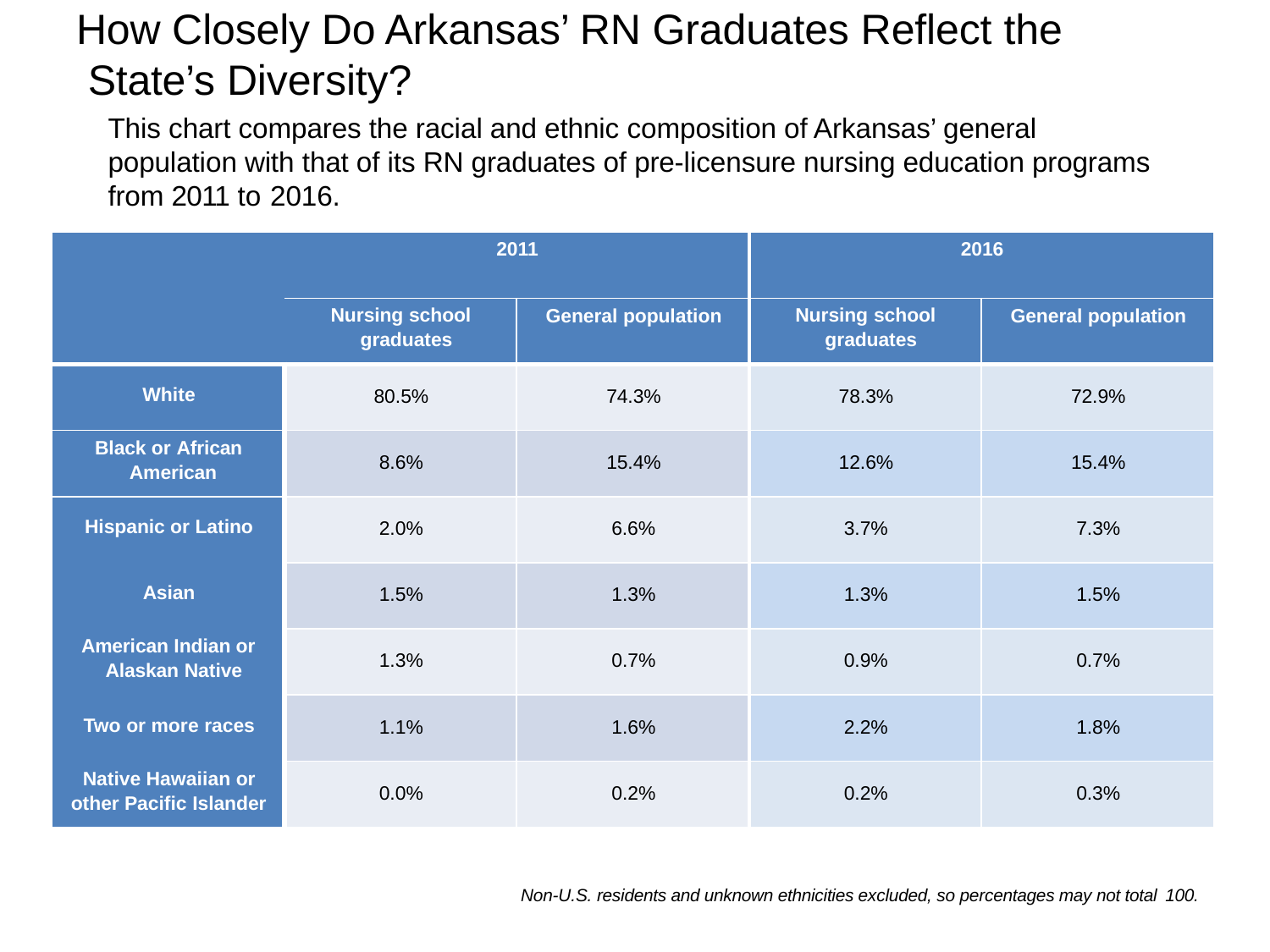

# How Closely Do Arkansas’ RN Graduates Reflect the  State’s Diversity?
This chart compares the racial and ethnic composition of Arkansas’ general  population with that of its RN graduates of pre-licensure nursing education programs  from 2011 to 2016.
|  | 2011 |  | 2016 |  |
| --- | --- | --- | --- | --- |
|  | Nursing school graduates | General population | Nursing school graduates | General population |
| White | 80.5% | 74.3% | 78.3% | 72.9% |
| Black or African American | 8.6% | 15.4% | 12.6% | 15.4% |
| Hispanic or Latino | 2.0% | 6.6% | 3.7% | 7.3% |
| Asian | 1.5% | 1.3% | 1.3% | 1.5% |
| American Indian or Alaskan Native | 1.3% | 0.7% | 0.9% | 0.7% |
| Two or more races | 1.1% | 1.6% | 2.2% | 1.8% |
| Native Hawaiian or other Pacific Islander | 0.0% | 0.2% | 0.2% | 0.3% |
Non-U.S. residents and unknown ethnicities excluded, so percentages may not total 100.